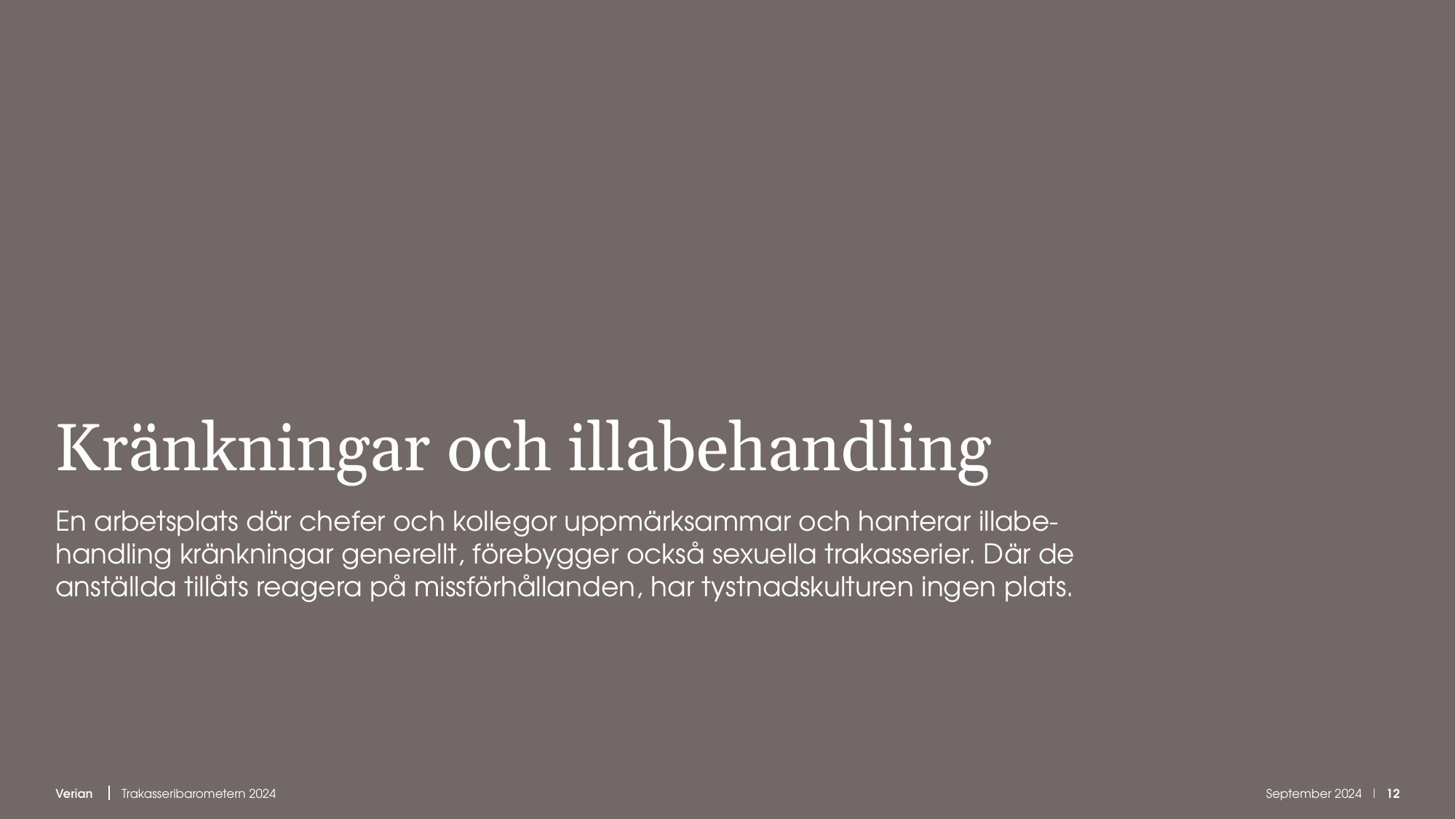

Kränkningar och illabehandling
En arbetsplats där chefer och kollegor uppmärksammar och hanterar illabe-handling kränkningar generellt, förebygger också sexuella trakasserier. Där de anställda tillåts reagera på missförhållanden, har tystnadskulturen ingen plats.
Trakasseribarometern 2024
September 2024
12